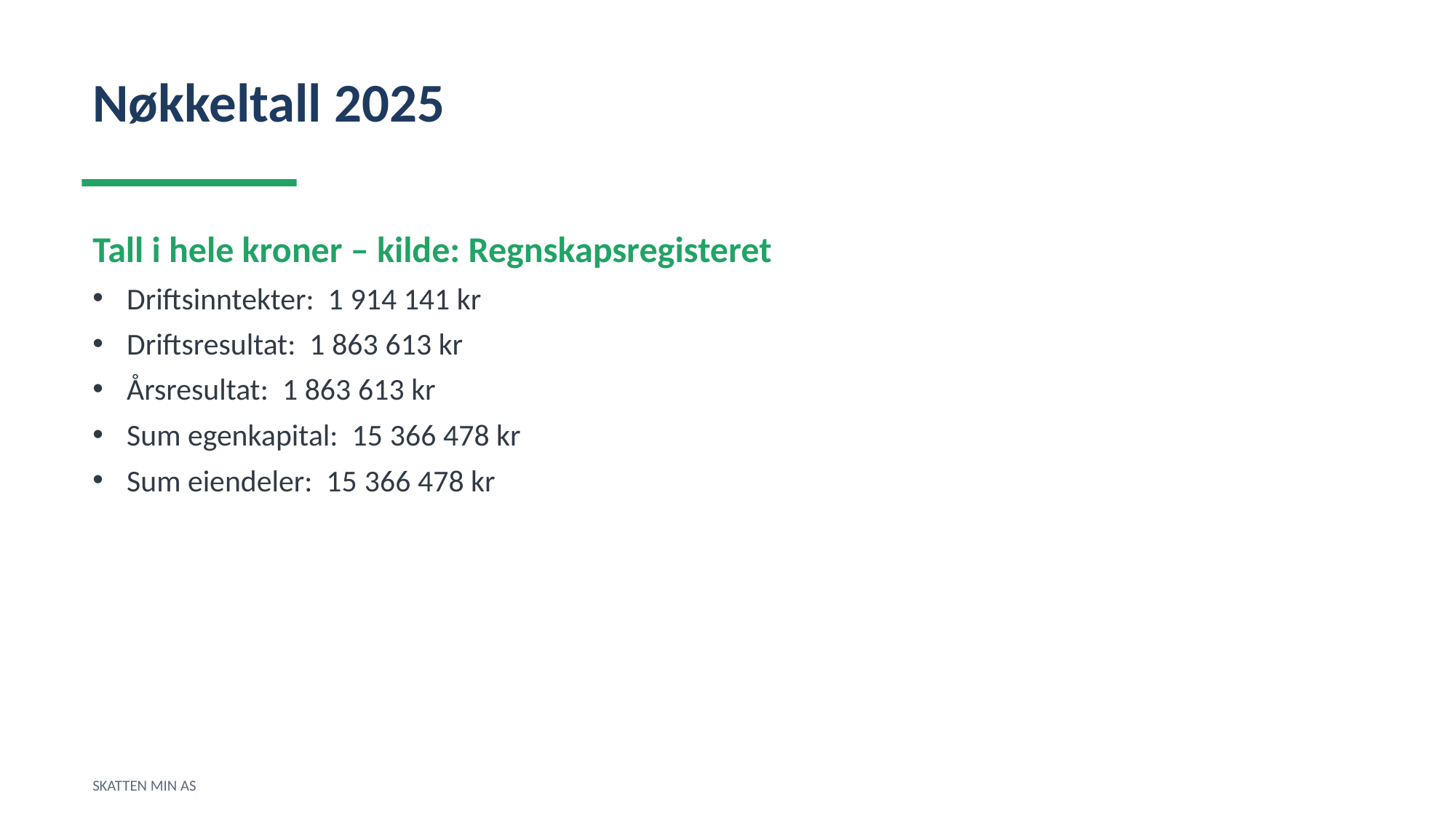

Nøkkeltall 2025

Tall i hele kroner – kilde: Regnskapsregisteret
Driftsinntekter:  1 914 141 kr
Driftsresultat:  1 863 613 kr
Årsresultat:  1 863 613 kr
Sum egenkapital:  15 366 478 kr
Sum eiendeler:  15 366 478 kr
SKATTEN MIN AS